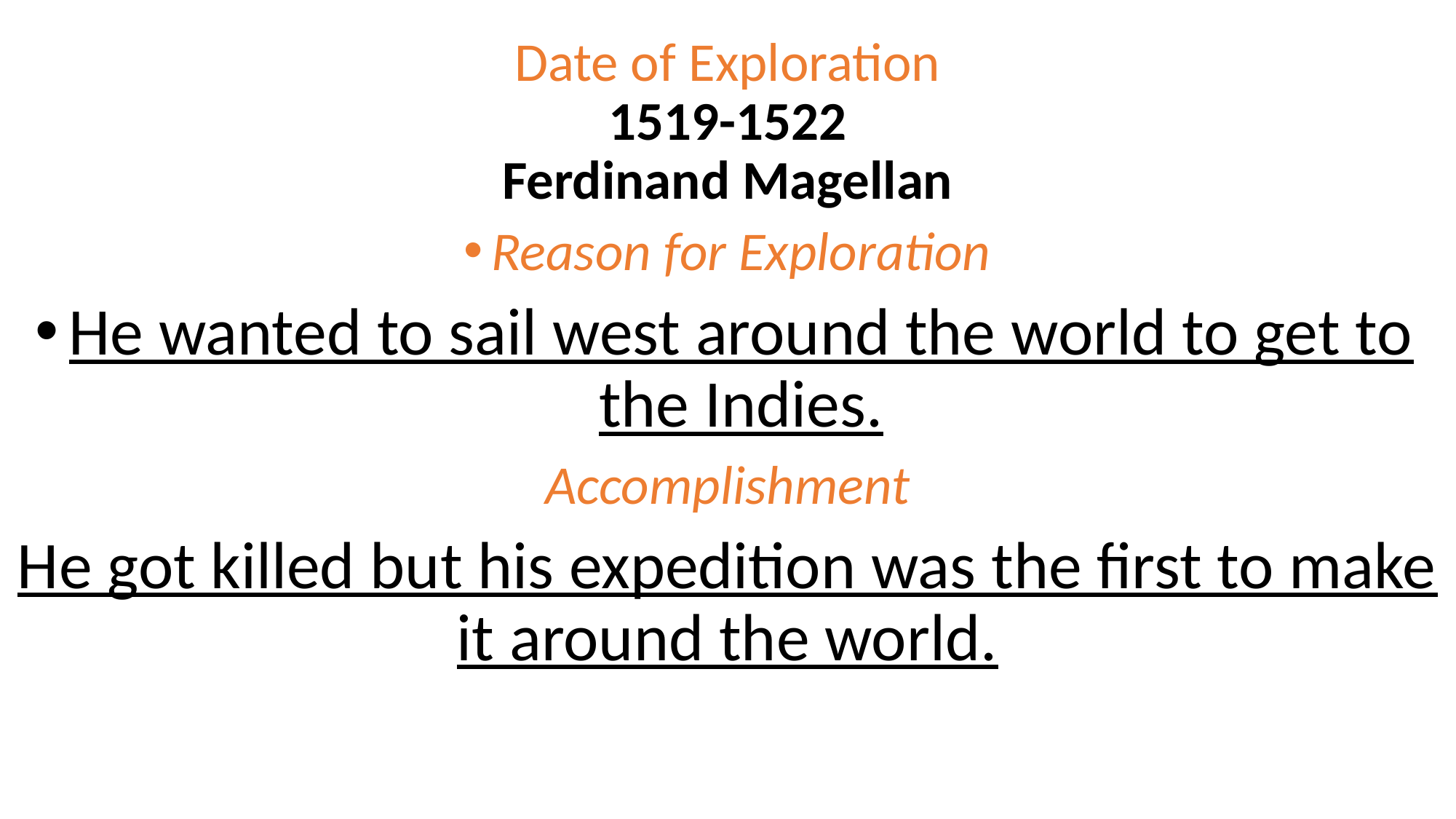

# Date of Exploration 1519-1522 Ferdinand Magellan
Reason for Exploration
He wanted to sail west around the world to get to the Indies.
Accomplishment
He got killed but his expedition was the first to make it around the world.